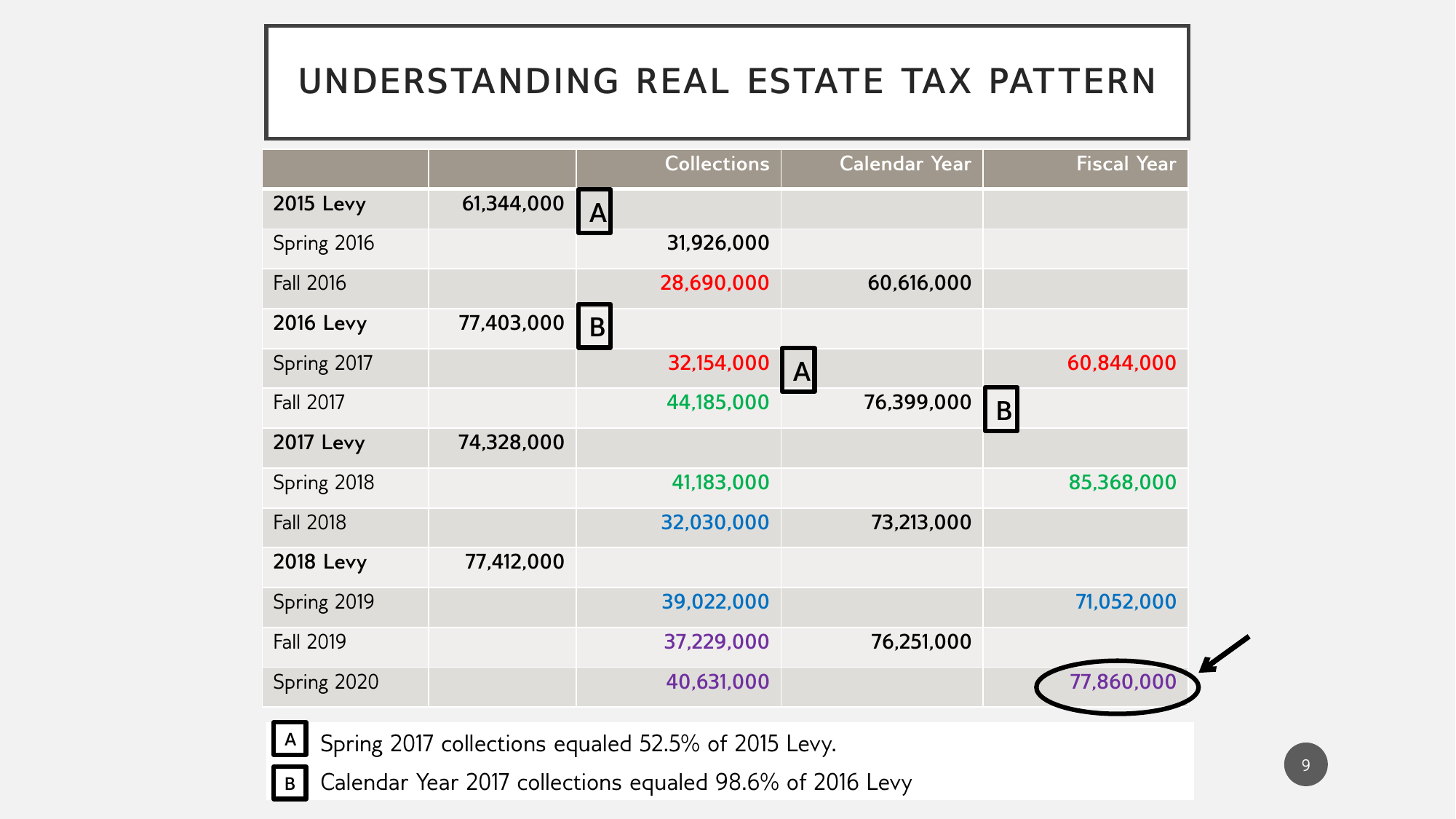

# Understanding Real Estate Tax Pattern
|  |  | Collections | Calendar Year | Fiscal Year |
| --- | --- | --- | --- | --- |
| 2015 Levy | 61,344,000 |  |  |  |
| Spring 2016 |  | 31,926,000 |  |  |
| Fall 2016 |  | 28,690,000 | 60,616,000 |  |
| 2016 Levy | 77,403,000 |  |  |  |
| Spring 2017 |  | 32,154,000 |  | 60,844,000 |
| Fall 2017 |  | 44,185,000 | 76,399,000 |  |
| 2017 Levy | 74,328,000 |  |  |  |
| Spring 2018 |  | 41,183,000 |  | 85,368,000 |
| Fall 2018 |  | 32,030,000 | 73,213,000 |  |
| 2018 Levy | 77,412,000 |  |  |  |
| Spring 2019 |  | 39,022,000 |  | 71,052,000 |
| Fall 2019 |  | 37,229,000 | 76,251,000 |  |
| Spring 2020 |  | 40,631,000 |  | 77,860,000 |
A
B
A
B

      Spring 2017 collections equaled 52.5% of 2015 Levy.
      Calendar Year 2017 collections equaled 98.6% of 2016 Levy
A
9
B